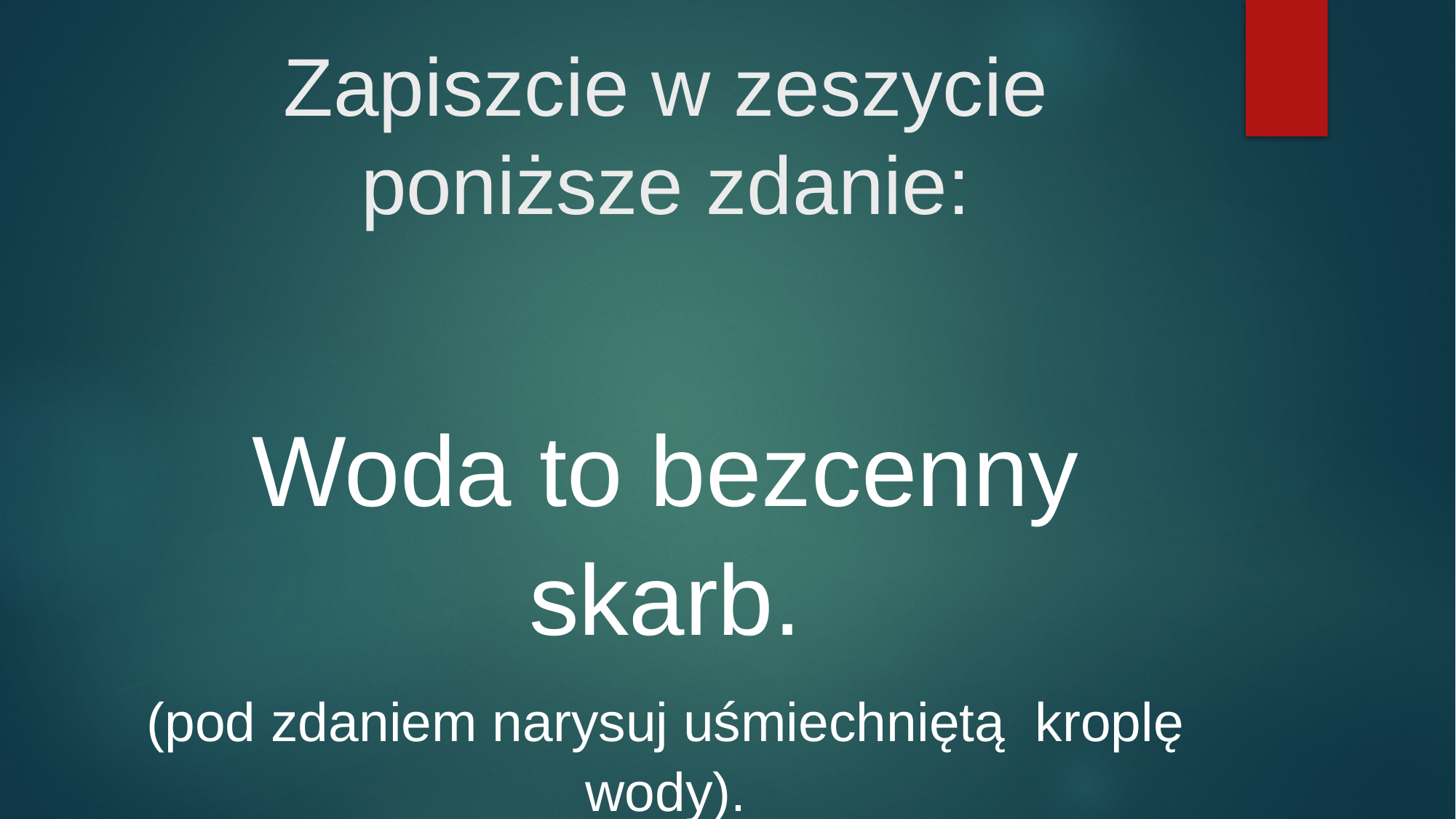

# Zapiszcie w zeszycie poniższe zdanie:

Woda to bezcenny skarb.
(pod zdaniem narysuj uśmiechniętą  kroplę wody).